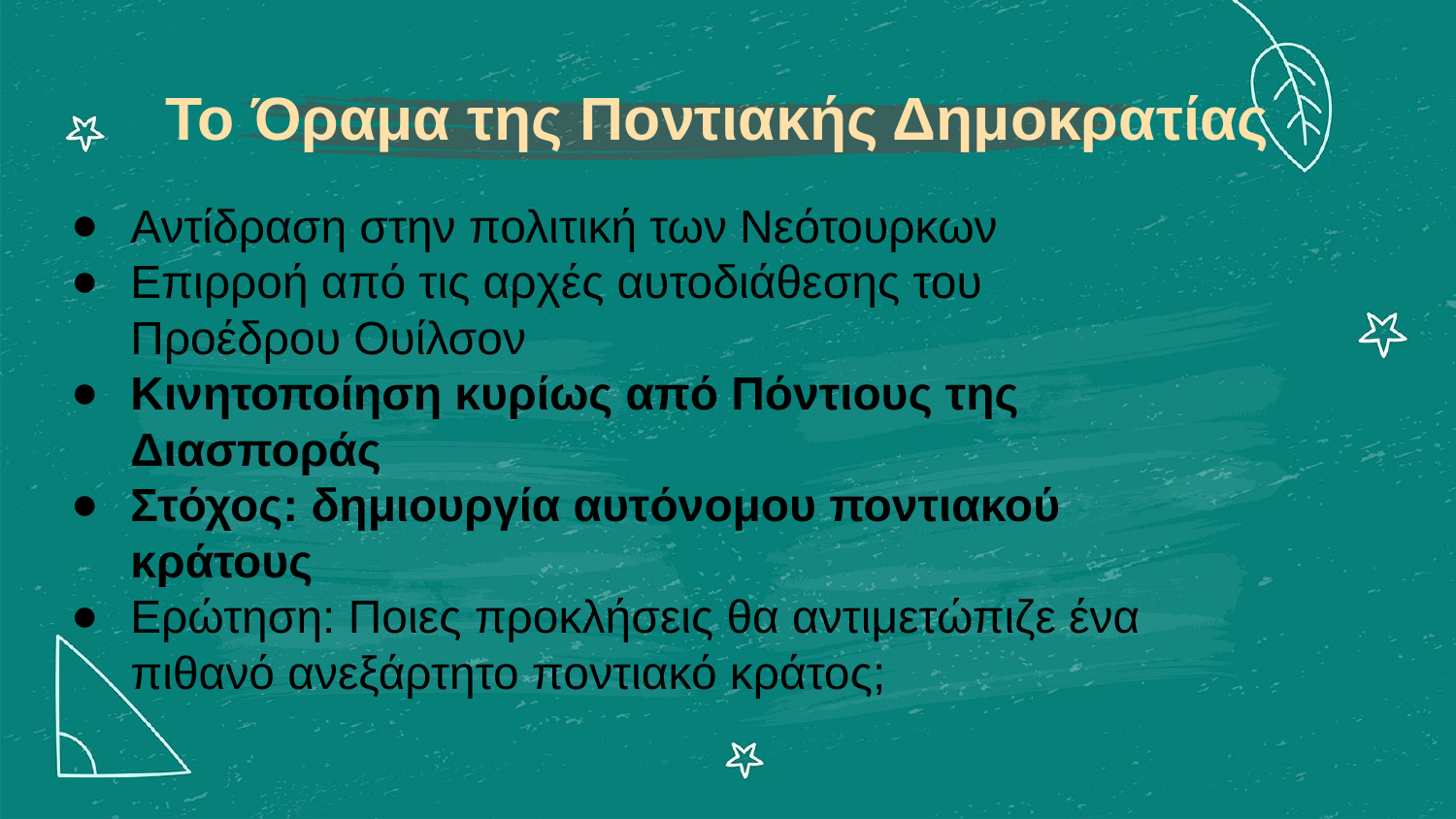

Το Όραμα της Ποντιακής Δημοκρατίας
Αντίδραση στην πολιτική των Νεότουρκων
Επιρροή από τις αρχές αυτοδιάθεσης του Προέδρου Ουίλσον
Κινητοποίηση κυρίως από Πόντιους της Διασποράς
Στόχος: δημιουργία αυτόνομου ποντιακού κράτους
Ερώτηση: Ποιες προκλήσεις θα αντιμετώπιζε ένα πιθανό ανεξάρτητο ποντιακό κράτος;